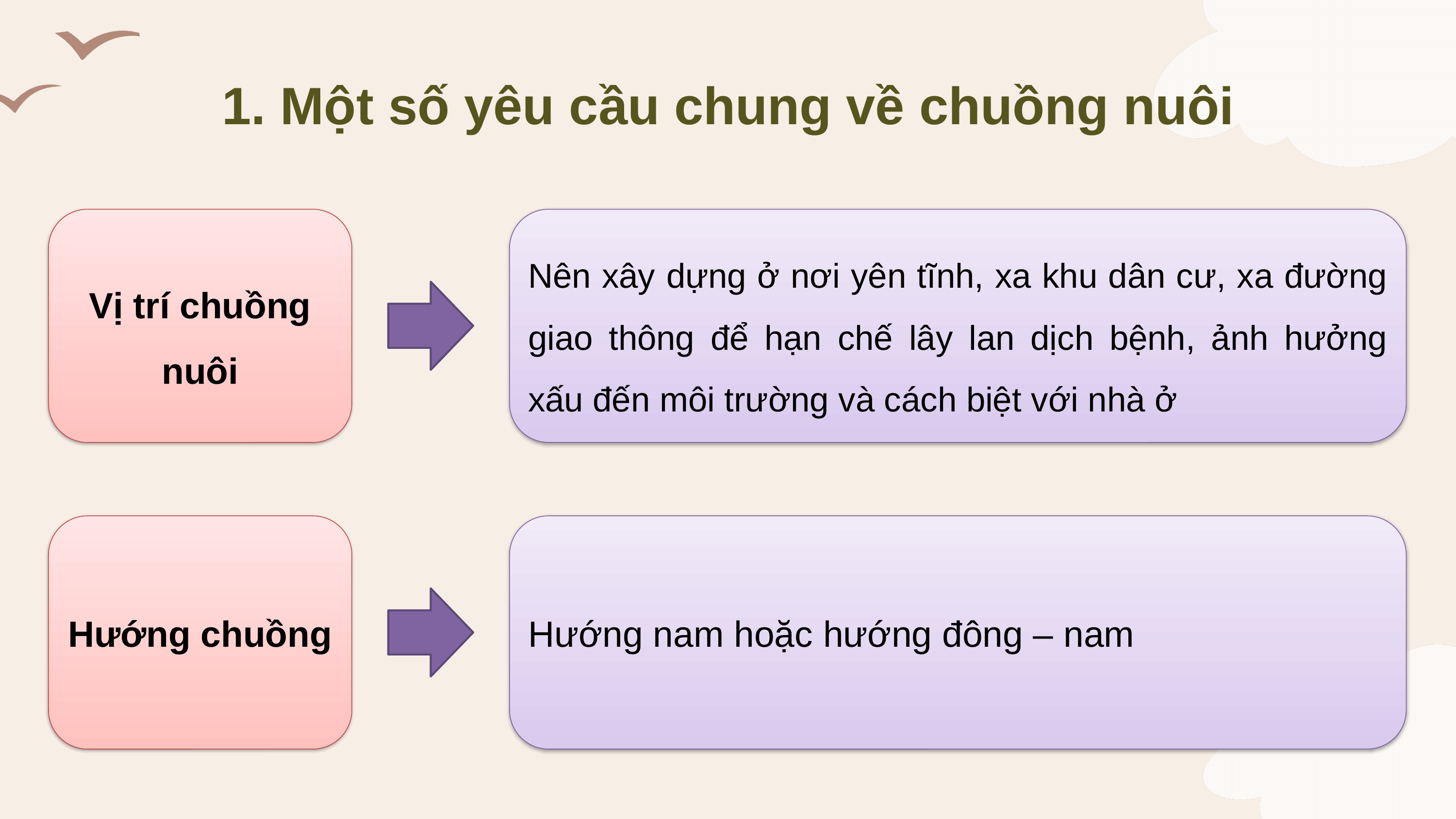

1. Một số yêu cầu chung về chuồng nuôi
Vị trí chuồng nuôi
Nên xây dựng ở nơi yên tĩnh, xa khu dân cư, xa đường giao thông để hạn chế lây lan dịch bệnh, ảnh hưởng xấu đến môi trường và cách biệt với nhà ở

Hướng chuồng
Hướng nam hoặc hướng đông – nam